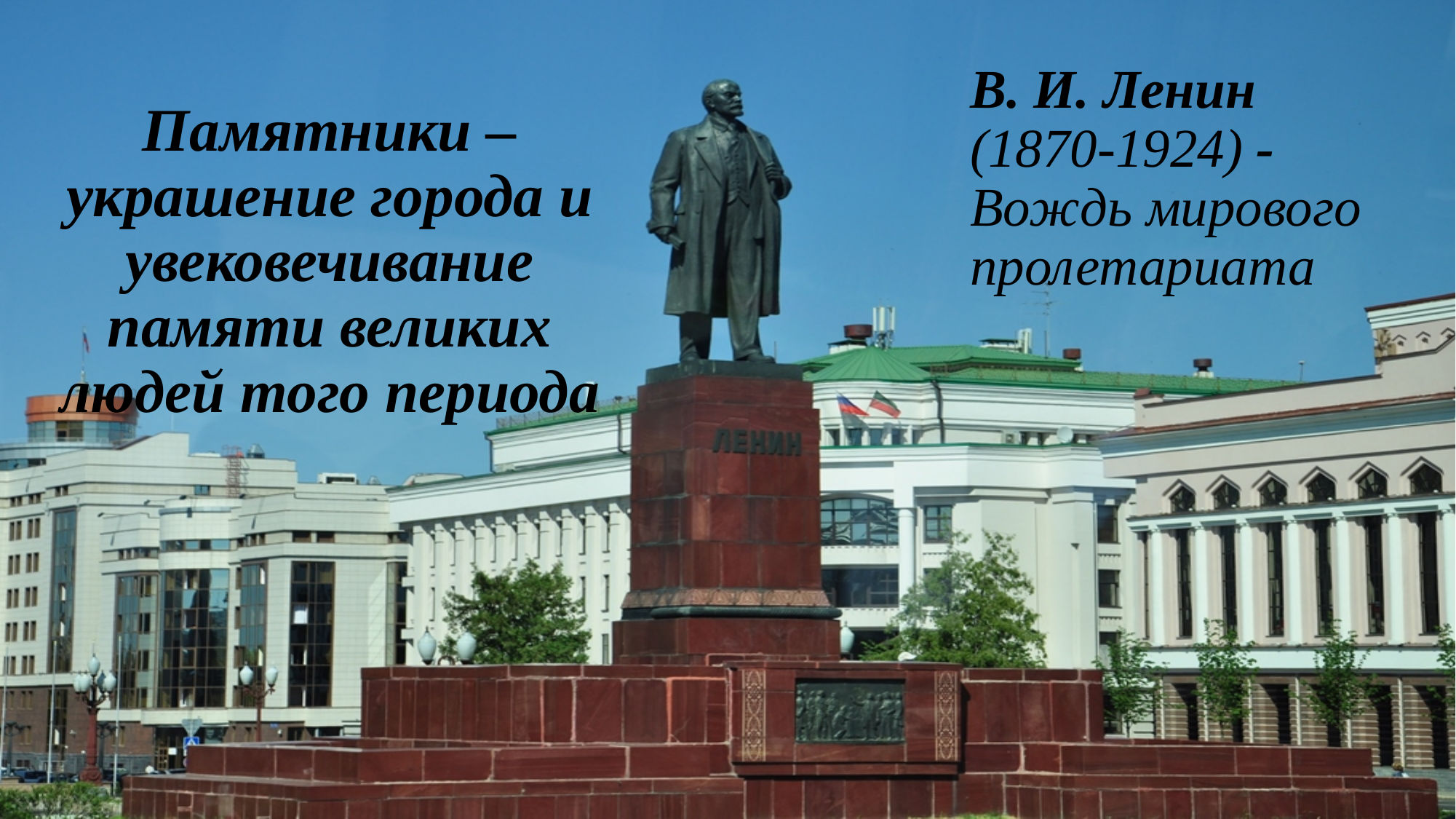

В. И. Ленин (1870-1924) -Вождь мирового пролетариата
# Памятники – украшение города и увековечивание памяти великих людей того периода